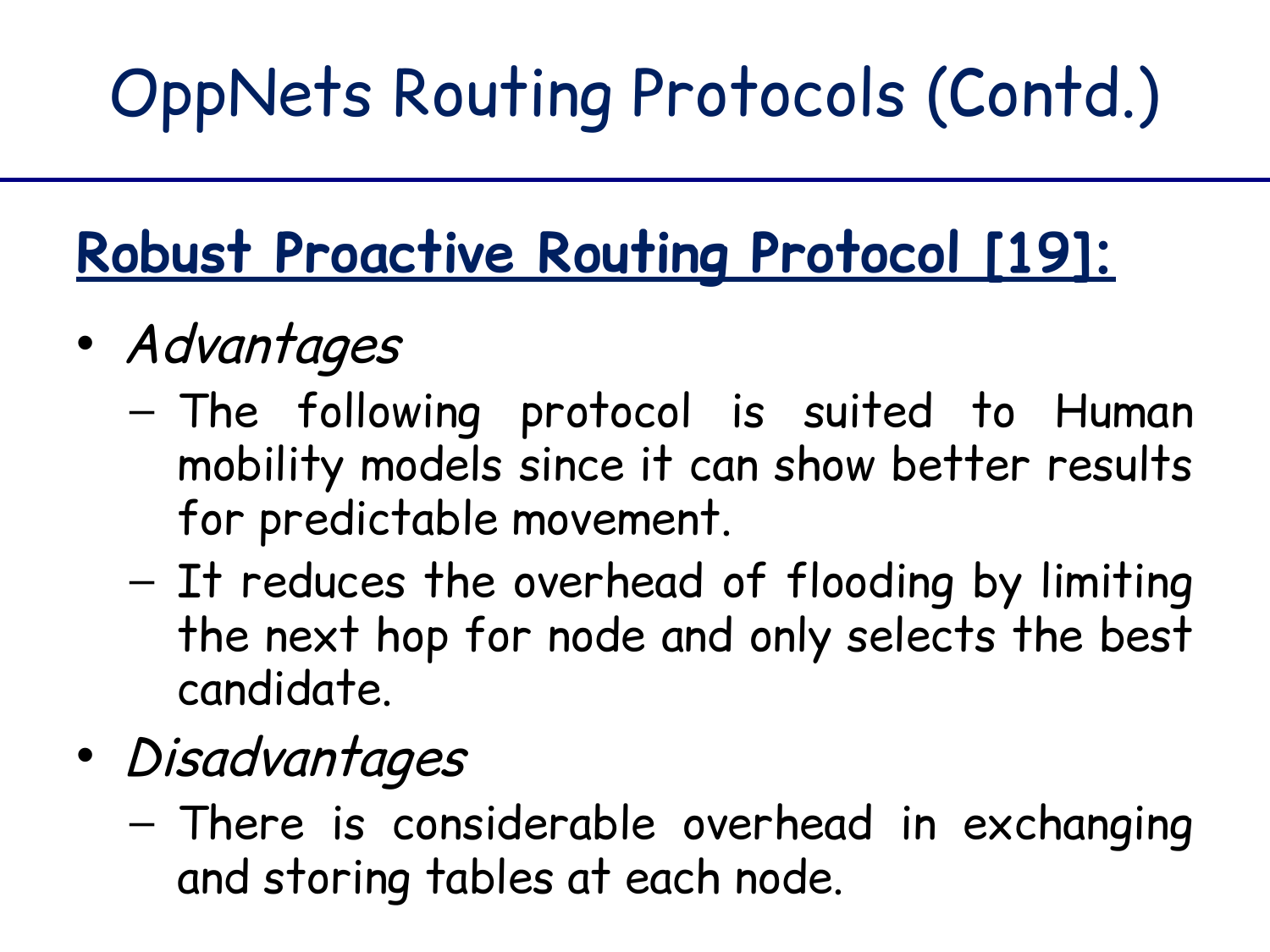

# OppNets Routing Protocols (Contd.)
Robust Proactive Routing Protocol [19]:

Advantages
The following protocol is suited to Human mobility models since it can show better results for predictable movement.
It reduces the overhead of flooding by limiting the next hop for node and only selects the best candidate.
Disadvantages
There is considerable overhead in exchanging and storing tables at each node.